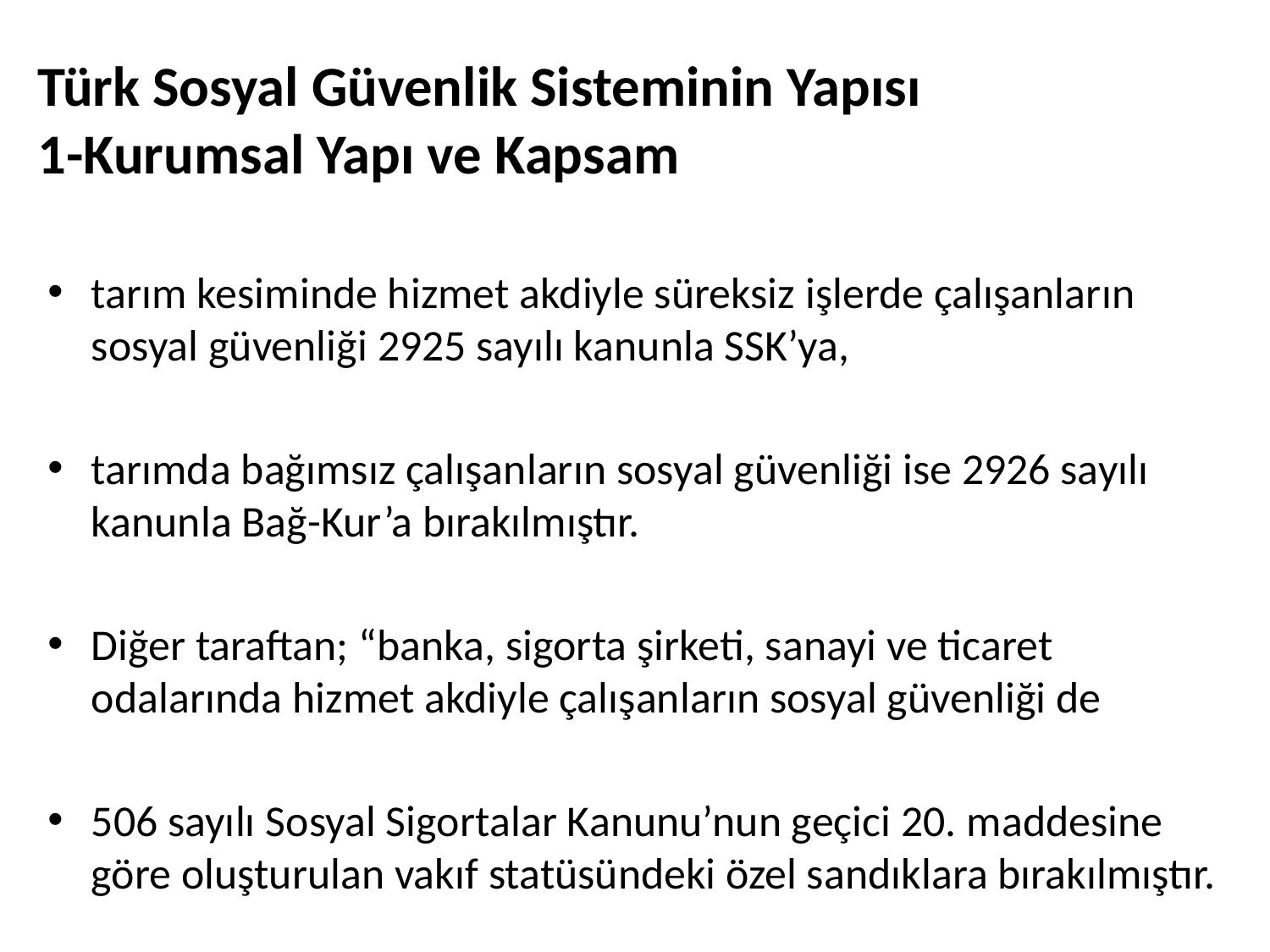

# Türk Sosyal Güvenlik Sisteminin Yapısı 1-Kurumsal Yapı ve Kapsam

tarım kesiminde hizmet akdiyle süreksiz işlerde çalışanların sosyal güvenliği 2925 sayılı kanunla SSK’ya,

tarımda bağımsız çalışanların sosyal güvenliği ise 2926 sayılı kanunla Bağ-Kur’a bırakılmıştır.

Diğer taraftan; “banka, sigorta şirketi, sanayi ve ticaret odalarında hizmet akdiyle çalışanların sosyal güvenliği de

506 sayılı Sosyal Sigortalar Kanunu’nun geçici 20. maddesine göre oluşturulan vakıf statüsündeki özel sandıklara bırakılmıştır.